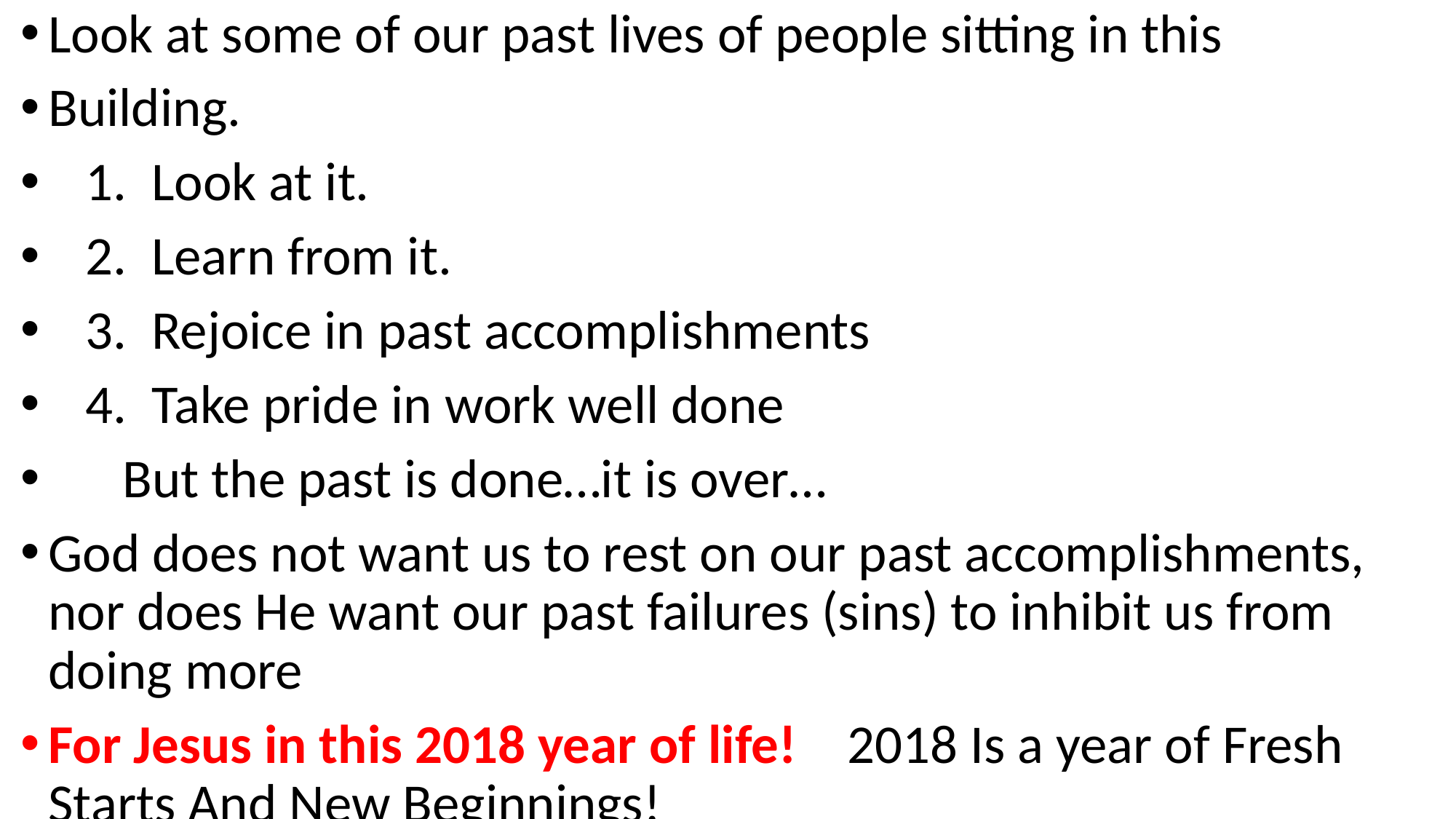

Look at some of our past lives of people sitting in this
Building.
   1.  Look at it.
   2.  Learn from it.
   3.  Rejoice in past accomplishments
   4.  Take pride in work well done
      But the past is done…it is over…
God does not want us to rest on our past accomplishments, nor does He want our past failures (sins) to inhibit us from doing more
For Jesus in this 2018 year of life!    2018 Is a year of Fresh Starts And New Beginnings!